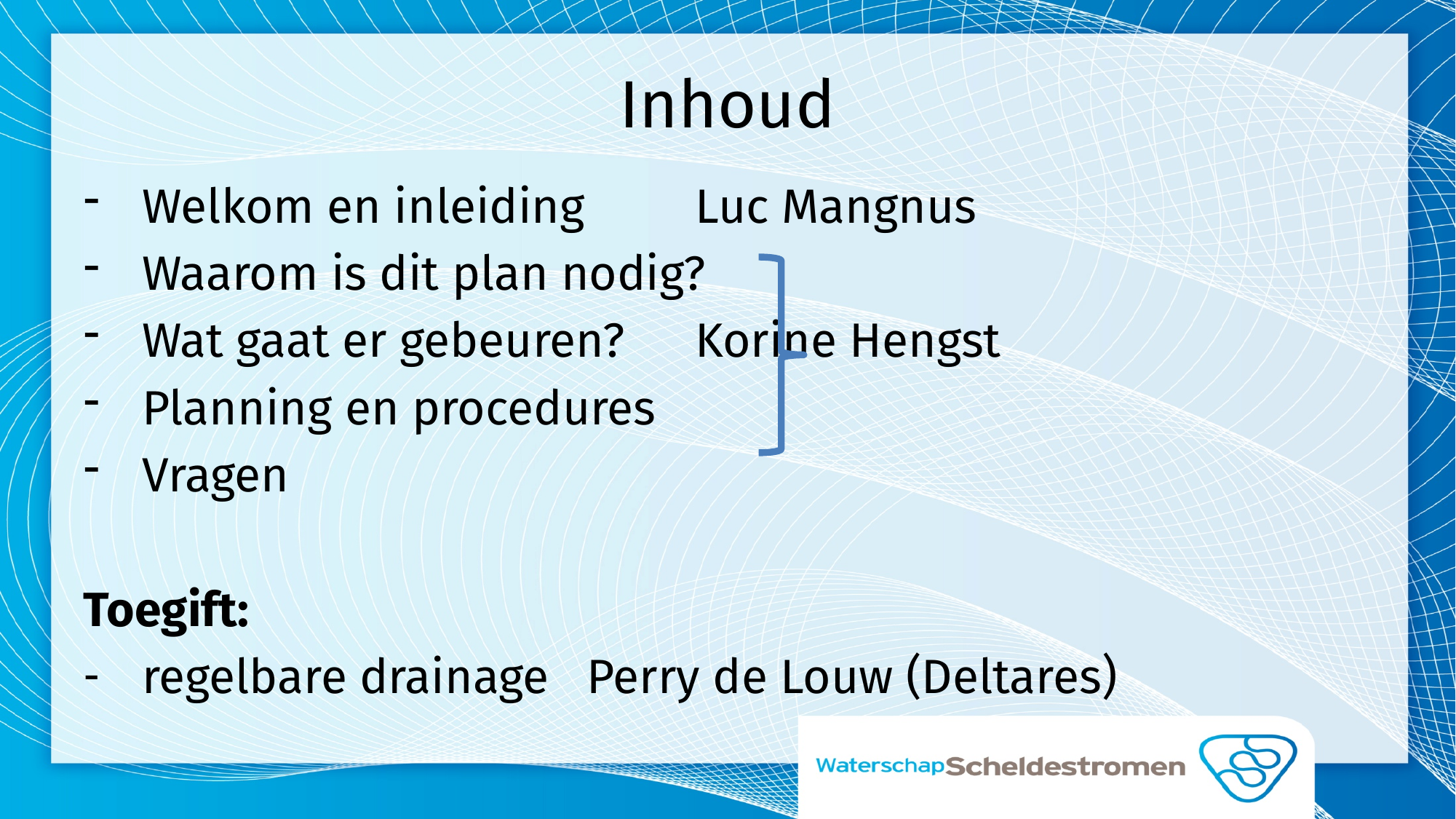

# Inhoud
Welkom en inleiding			 Luc Mangnus
Waarom is dit plan nodig?
Wat gaat er gebeuren?			 Korine Hengst
Planning en procedures
Vragen

Toegift:
regelbare drainage			 Perry de Louw (Deltares)